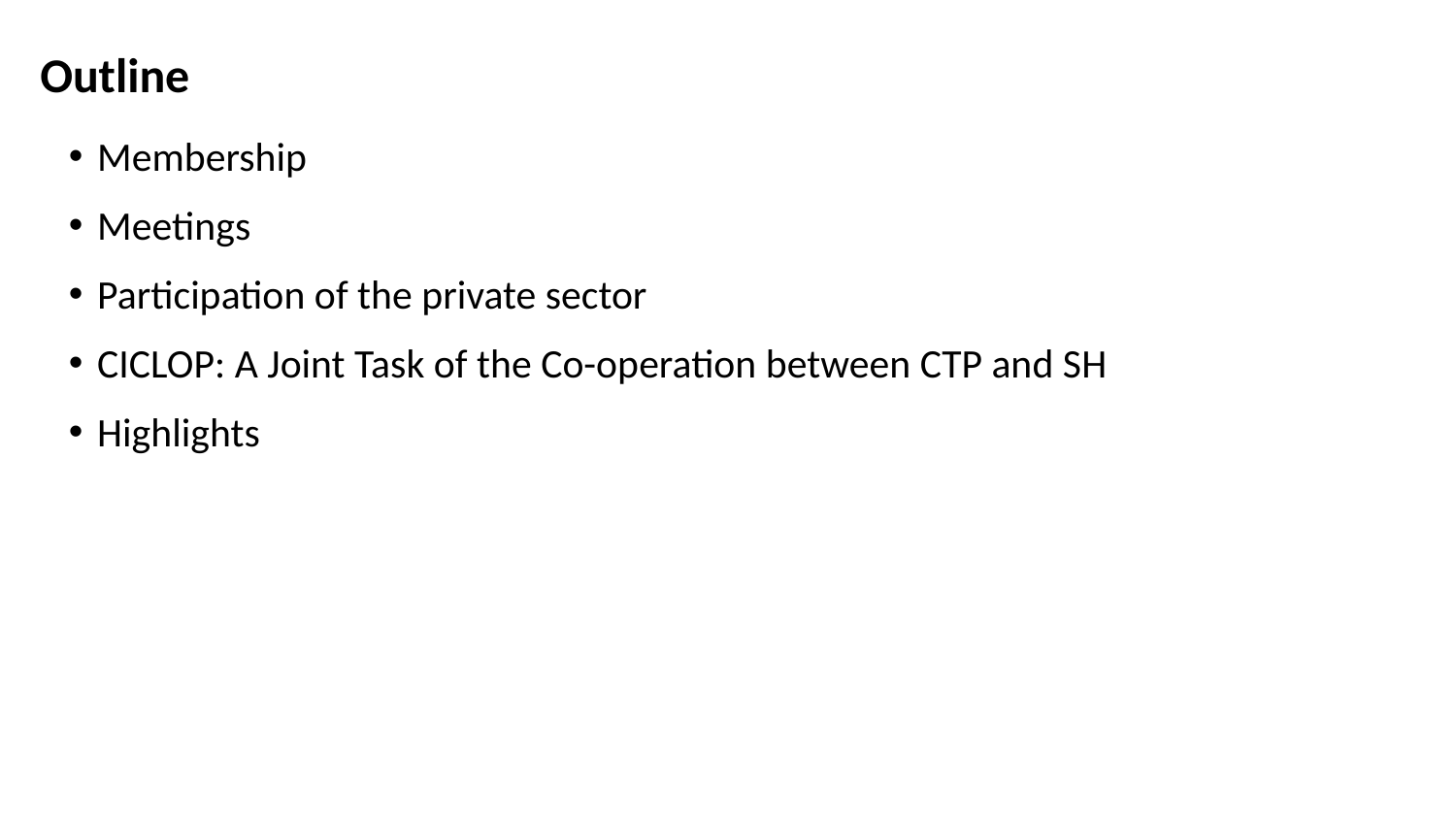

Outline
Membership
Meetings
Participation of the private sector
CICLOP: A Joint Task of the Co-operation between CTP and SH
Highlights